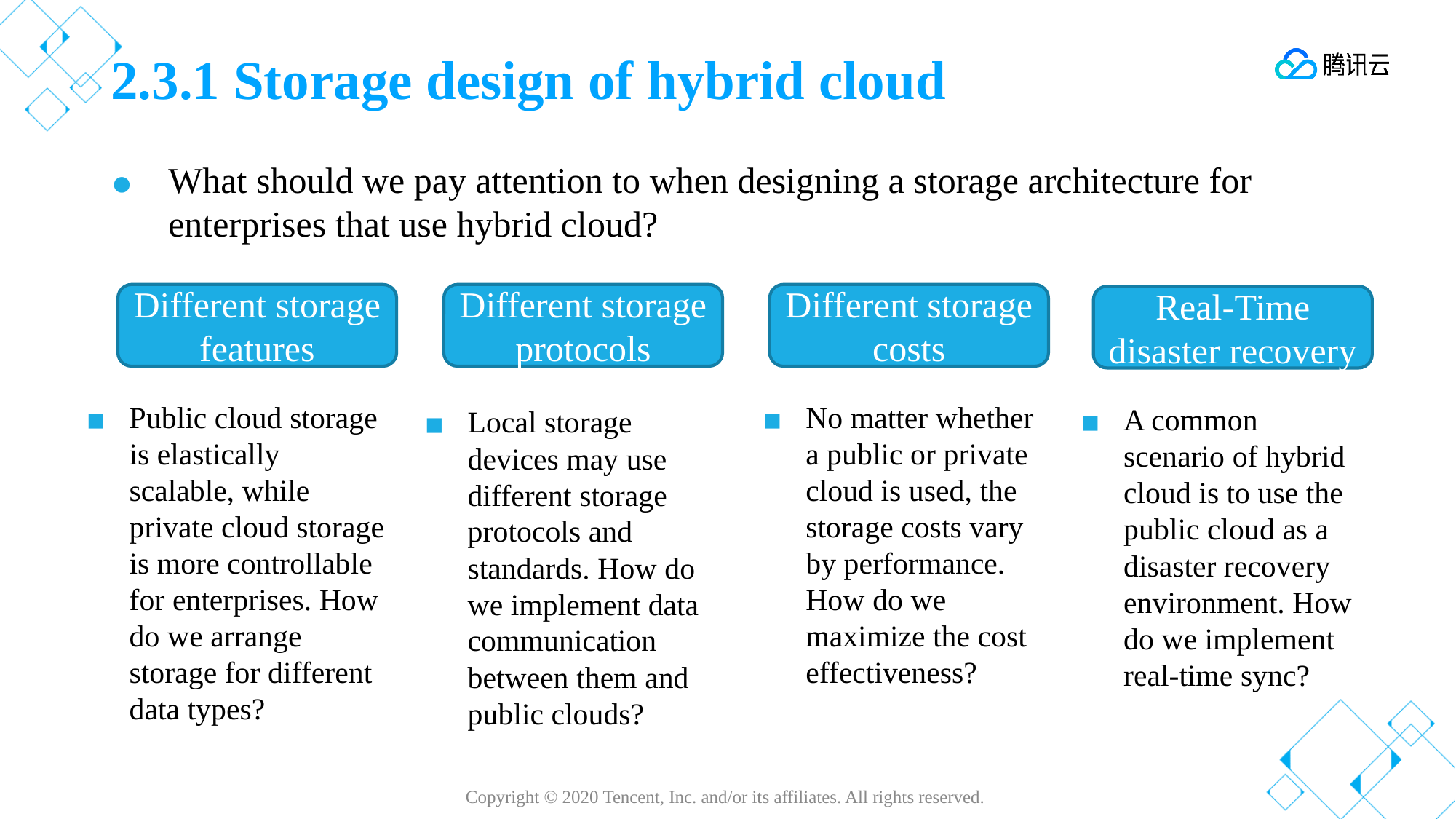

# 2.3.1 Storage design of hybrid cloud
What should we pay attention to when designing a storage architecture for enterprises that use hybrid cloud?
Different storage costs
Different storage features
Different storage protocols
Real-Time disaster recovery
Public cloud storage is elastically scalable, while private cloud storage is more controllable for enterprises. How do we arrange storage for different data types?
No matter whether a public or private cloud is used, the storage costs vary by performance. How do we maximize the cost effectiveness?
A common scenario of hybrid cloud is to use the public cloud as a disaster recovery environment. How do we implement real-time sync?
Local storage devices may use different storage protocols and standards. How do we implement data communication between them and public clouds?
Copyright © 2020 Tencent, Inc. and/or its affiliates. All rights reserved.